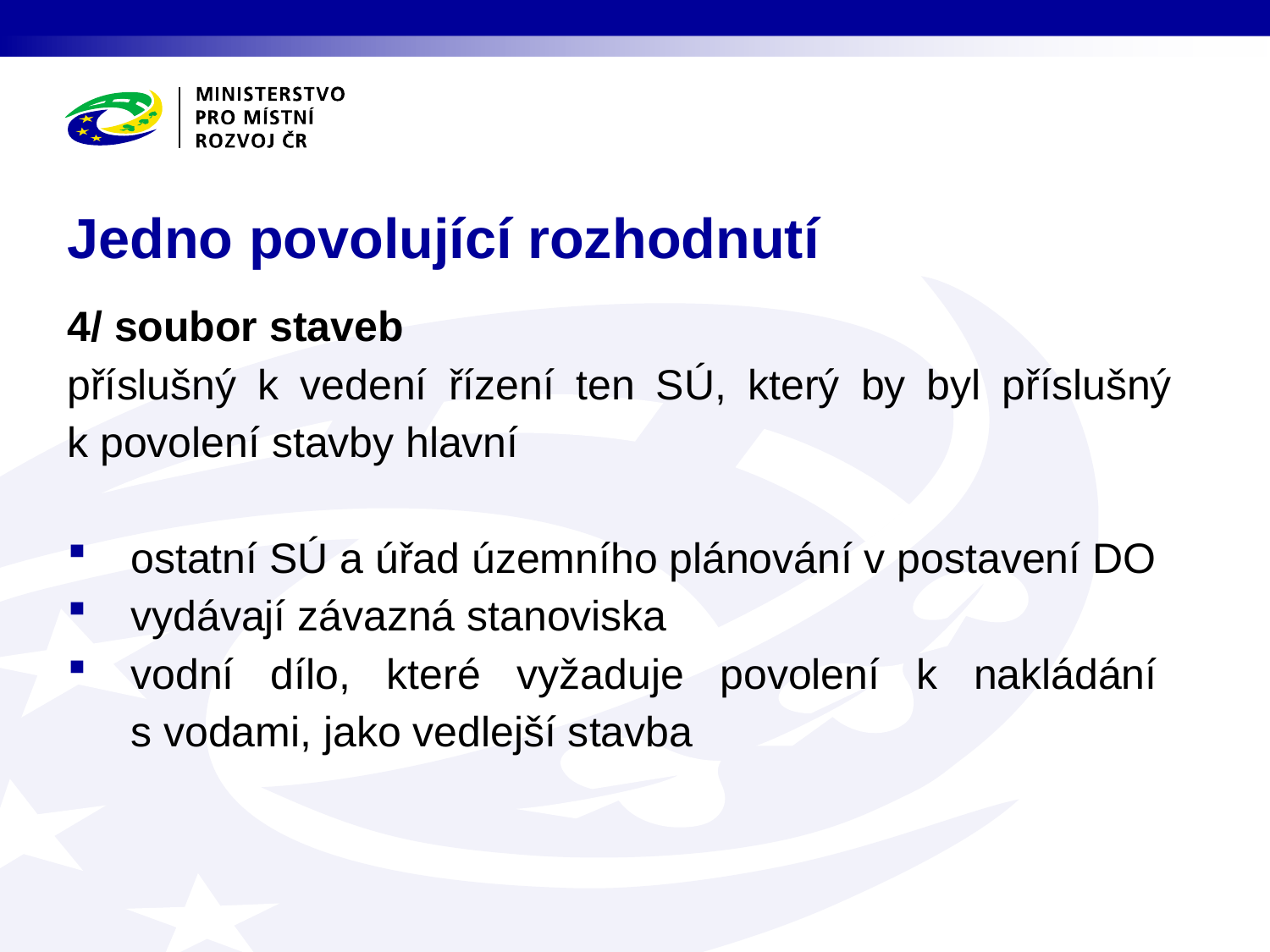

# Jedno povolující rozhodnutí
4/ soubor staveb
příslušný k vedení řízení ten SÚ, který by byl příslušný
k povolení stavby hlavní

ostatní SÚ a úřad územního plánování v postavení DO
vydávají závazná stanoviska
vodní dílo, které vyžaduje povolení k nakládání
s vodami, jako vedlejší stavba